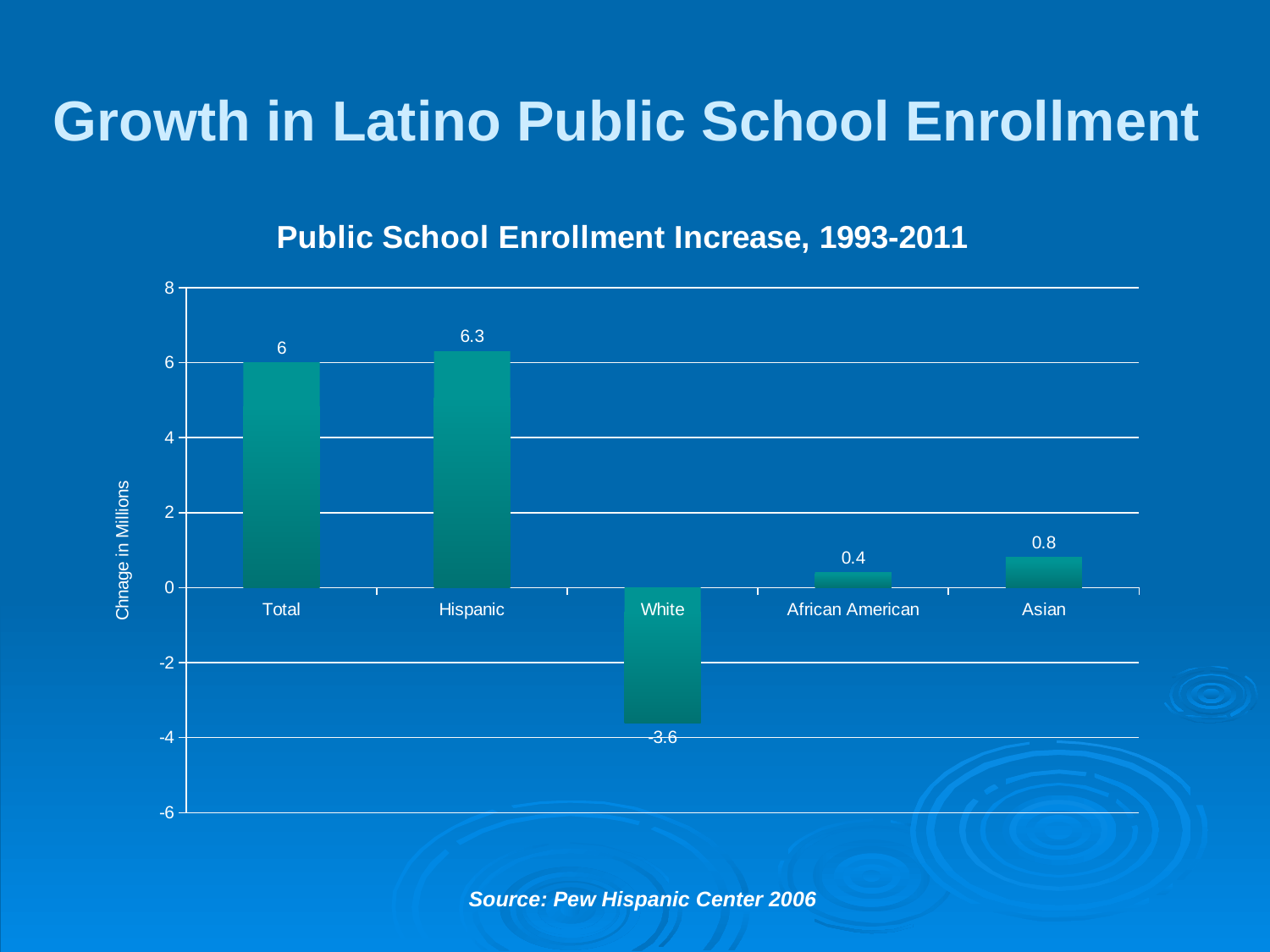

# Growth in Latino Public School Enrollment

### Chart: Public School Enrollment Increase, 1993-2011

| Category | Growth in Millions, 1993-2011 |
|---|---|
| Total | 6.0 |
| Hispanic | 6.3 |
| White | -3.6 |
| African American | 0.4 |
| Asian | 0.8 |
Source: Pew Hispanic Center 2006